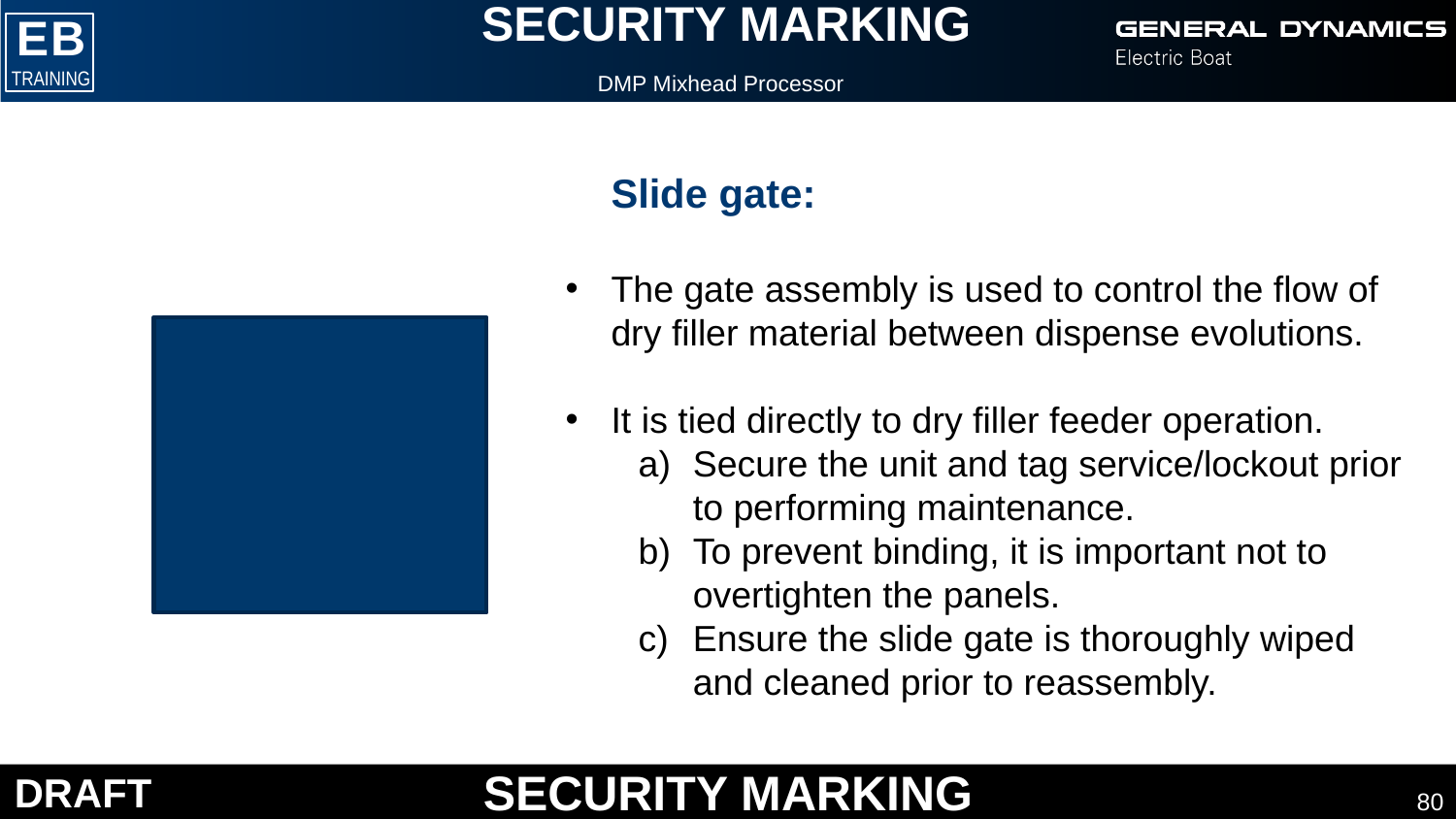

DMP Mixhead Processor
Slide gate:
The gate assembly is used to control the flow of dry filler material between dispense evolutions.

It is tied directly to dry filler feeder operation.
Secure the unit and tag service/lockout prior to performing maintenance.
To prevent binding, it is important not to overtighten the panels.
Ensure the slide gate is thoroughly wiped and cleaned prior to reassembly.

80